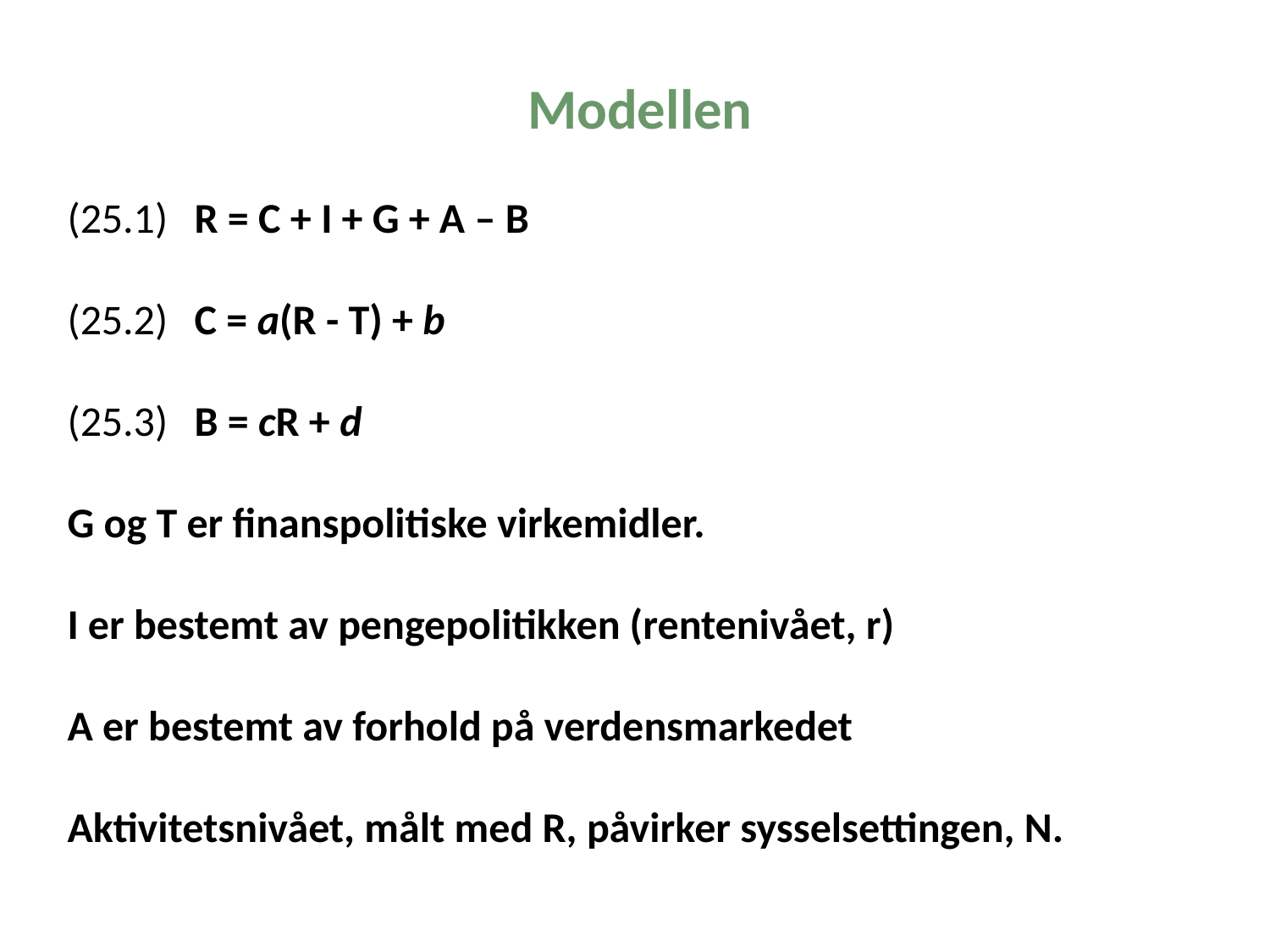

Modellen

(25.1)	R = C + I + G + A – B

(25.2)	C = a(R - T) + b

(25.3)	B = cR + d

G og T er finanspolitiske virkemidler.

I er bestemt av pengepolitikken (rentenivået, r)

A er bestemt av forhold på verdensmarkedet

Aktivitetsnivået, målt med R, påvirker sysselsettingen, N.